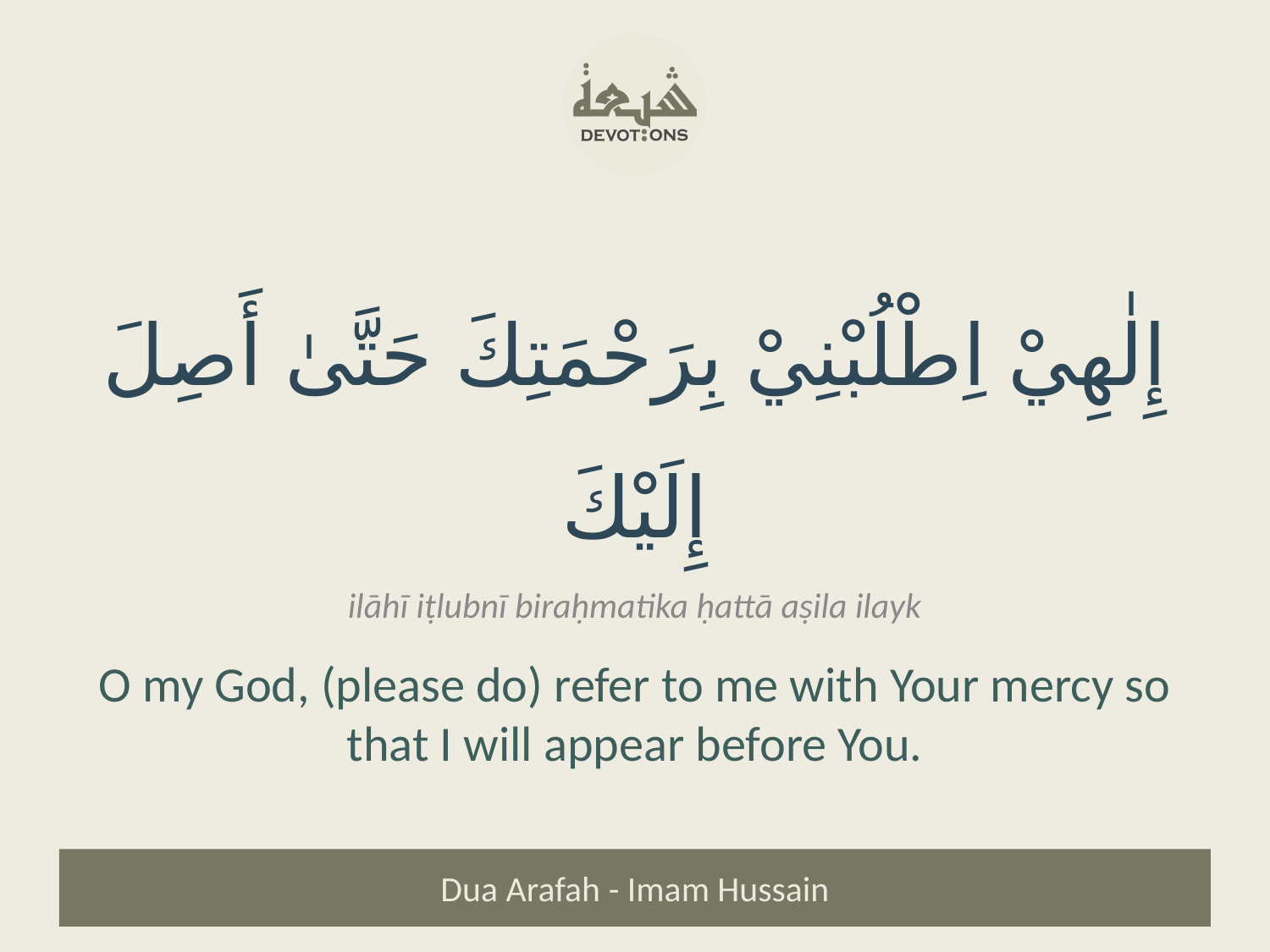

إِلٰهِيْ اِطْلُبْنِيْ بِرَحْمَتِكَ حَتَّىٰ أَصِلَ إِلَيْكَ
ilāhī iṭlubnī biraḥmatika ḥattā aṣila ilayk
O my God, (please do) refer to me with Your mercy so that I will appear before You.
Dua Arafah - Imam Hussain